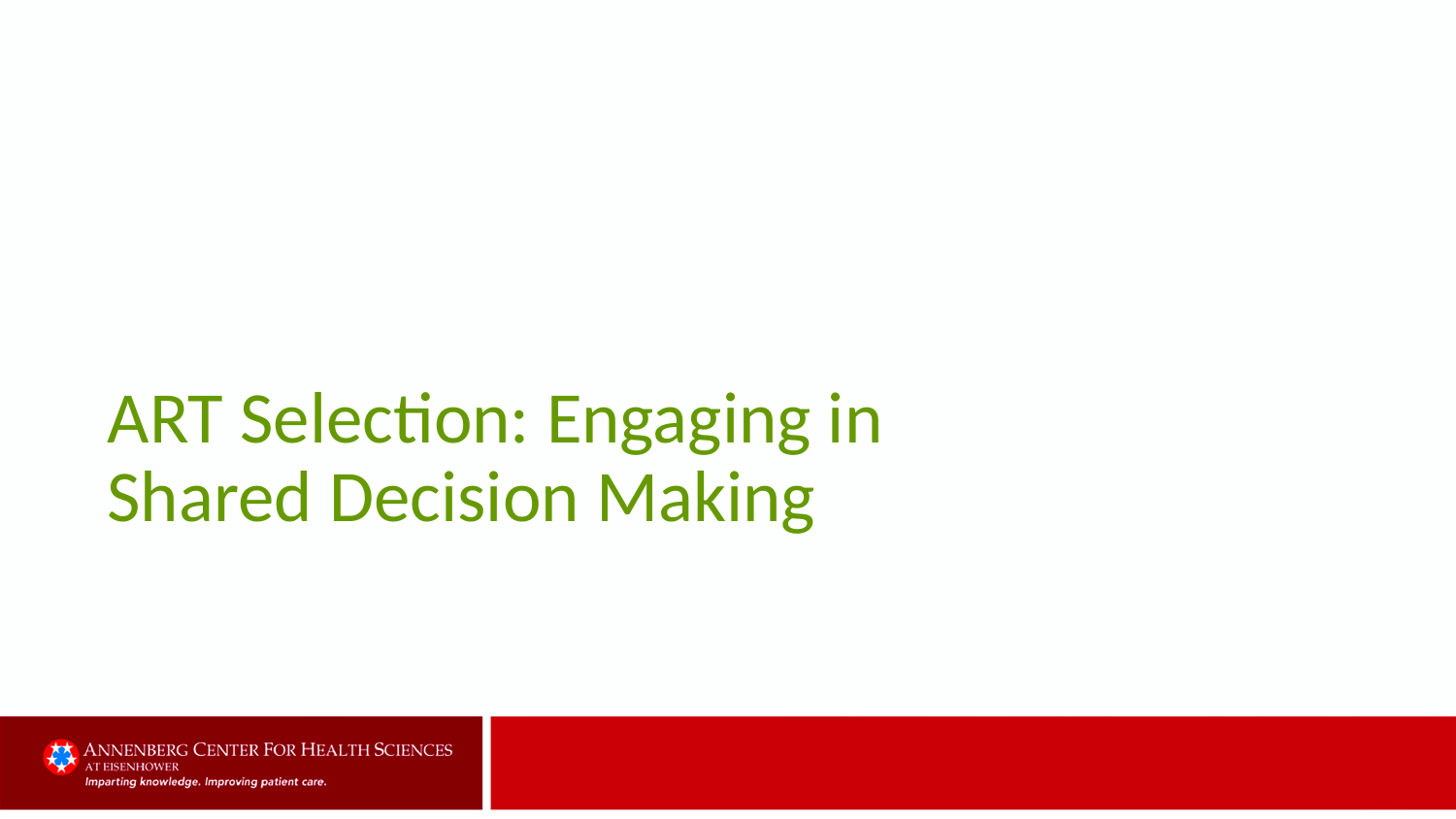

# ART Selection: Engaging in Shared Decision Making